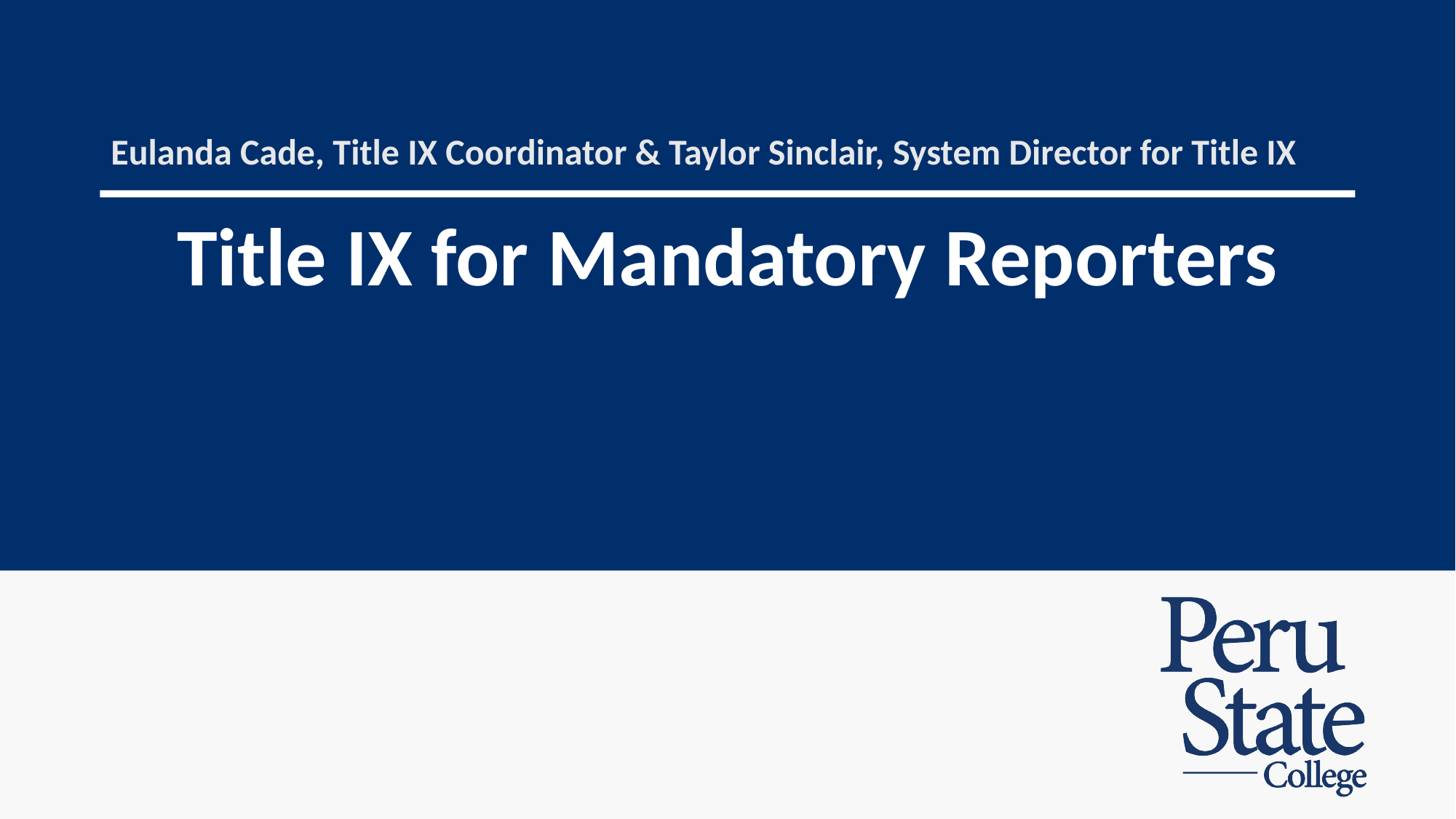

Eulanda Cade, Title IX Coordinator & Taylor Sinclair, System Director for Title IX
# Title IX for Mandatory Reporters